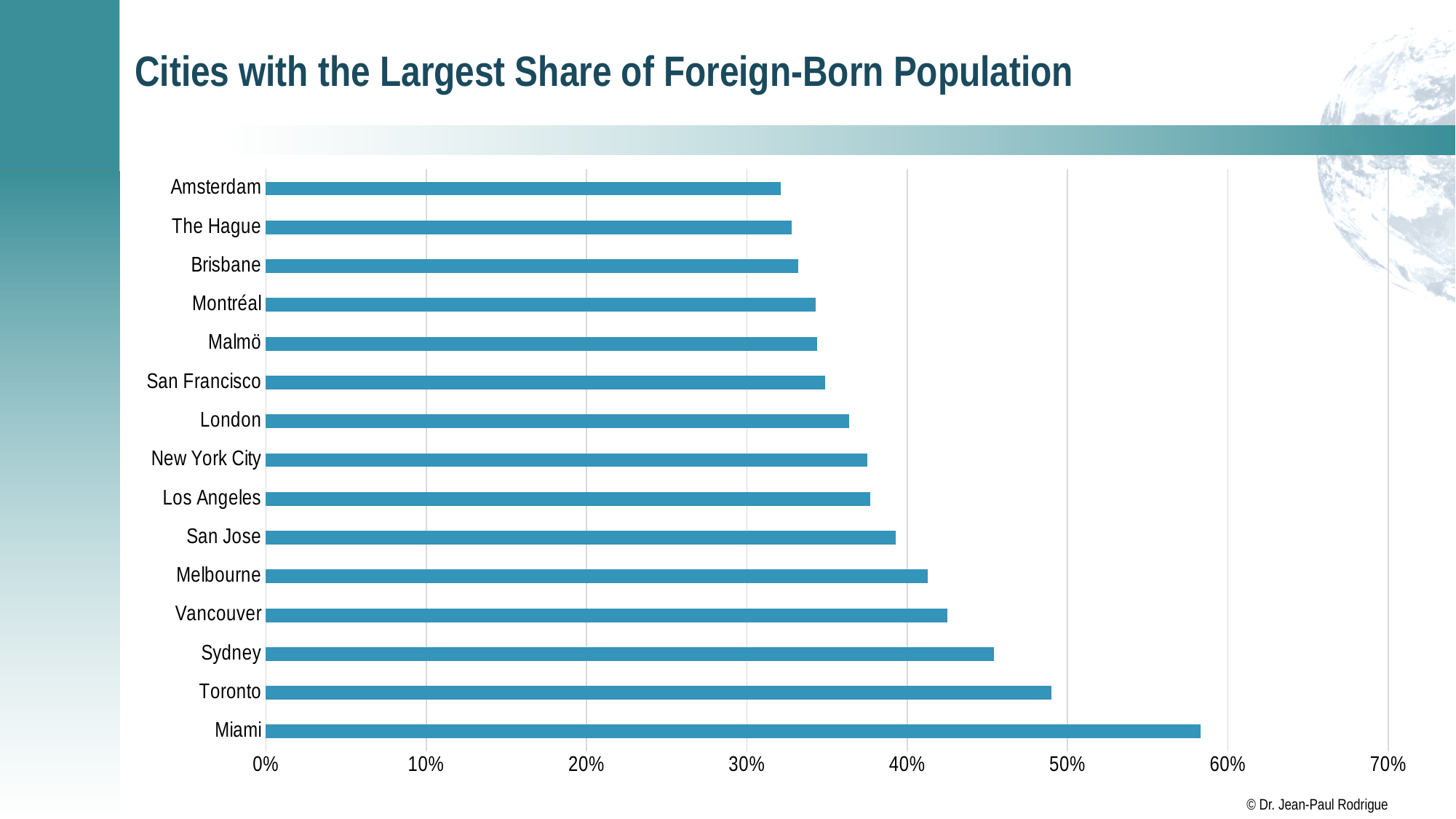

# Cities with the Largest Share of Foreign-Born Population

### Chart

| Category | Share |
|---|---|
| Miami | 0.583 |
| Toronto | 0.49 |
| Sydney | 0.454 |
| Vancouver | 0.425 |
| Melbourne | 0.413 |
| San Jose | 0.393 |
| Los Angeles | 0.377 |
| New York City | 0.375 |
| London | 0.364 |
| San Francisco | 0.349 |
| Malmö | 0.344 |
| Montréal | 0.343 |
| Brisbane | 0.332 |
| The Hague | 0.328 |
| Amsterdam | 0.321 |